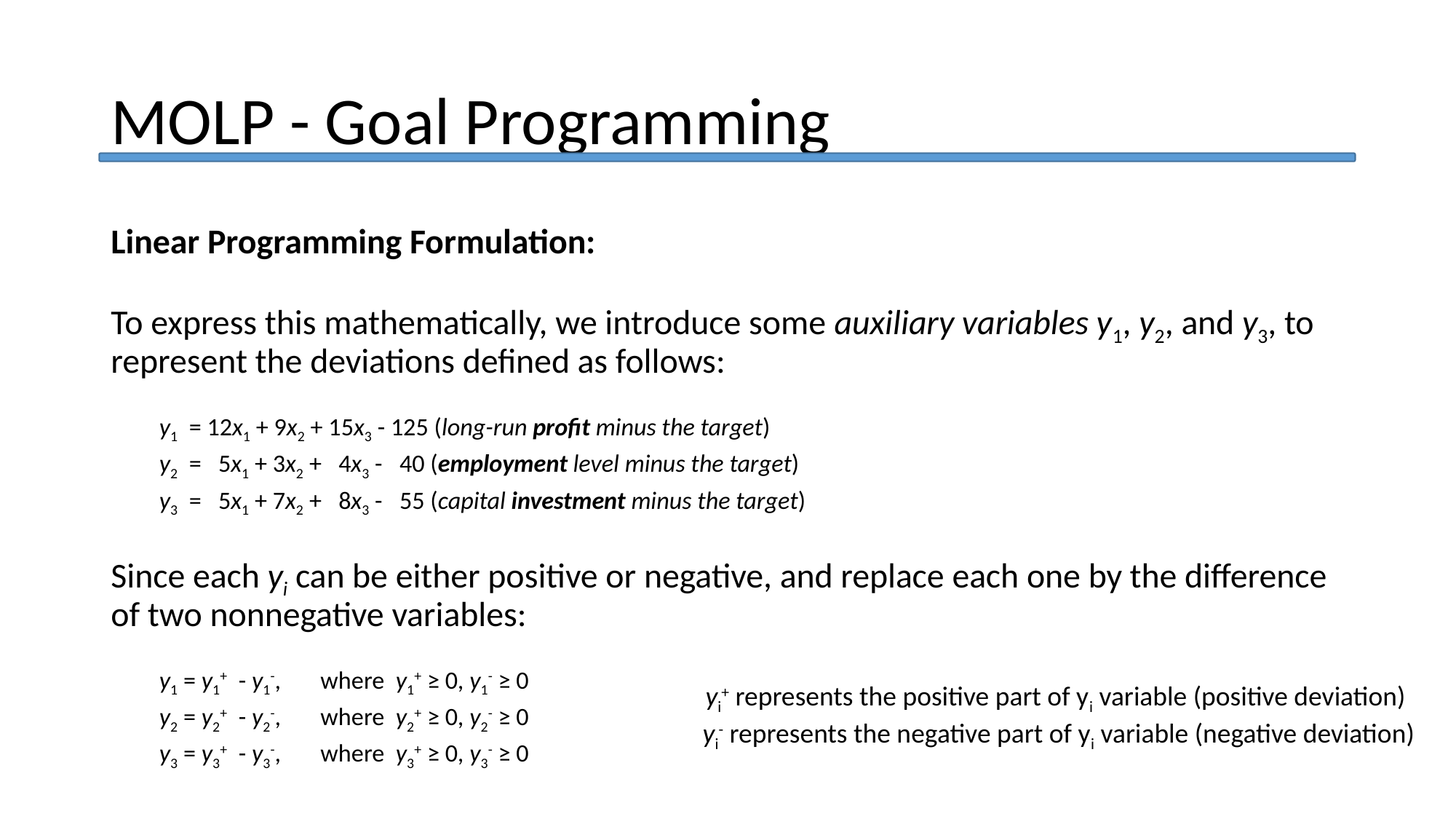

MOLP - Goal Programming

Linear Programming Formulation:

To express this mathematically, we introduce some auxiliary variables y1, y2, and y3, to represent the deviations defined as follows:

y1  = 12x1 + 9x2 + 15x3 - 125 (long-run profit minus the target)
y2  =   5x1 + 3x2 +   4x3 -   40 (employment level minus the target)
y3  =   5x1 + 7x2 +   8x3 -   55 (capital investment minus the target)

Since each yi can be either positive or negative, and replace each one by the difference of two nonnegative variables:

y1 = y1+  - y1-,       where  y1+ ≥ 0, y1- ≥ 0
y2 = y2+  - y2-,       where  y2+ ≥ 0, y2- ≥ 0
y3 = y3+  - y3-,       where  y3+ ≥ 0, y3- ≥ 0

yi+ represents the positive part of yi variable (positive deviation)
 yi- represents the negative part of yi variable (negative deviation)